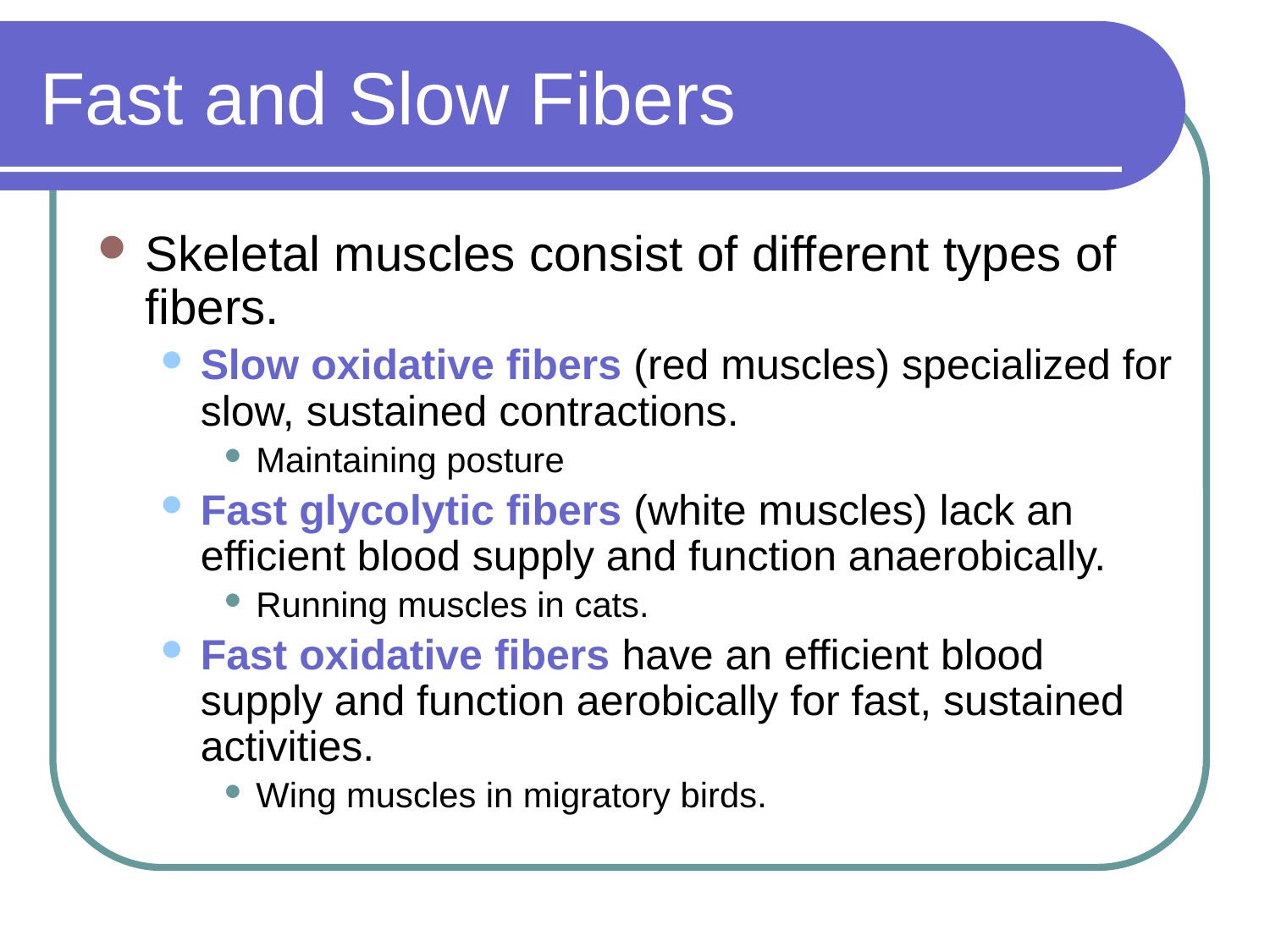

# Fast and Slow Fibers
Skeletal muscles consist of different types of fibers.
Slow oxidative fibers (red muscles) specialized for slow, sustained contractions.
Maintaining posture
Fast glycolytic fibers (white muscles) lack an efficient blood supply and function anaerobically.
Running muscles in cats.
Fast oxidative fibers have an efficient blood supply and function aerobically for fast, sustained activities.
Wing muscles in migratory birds.